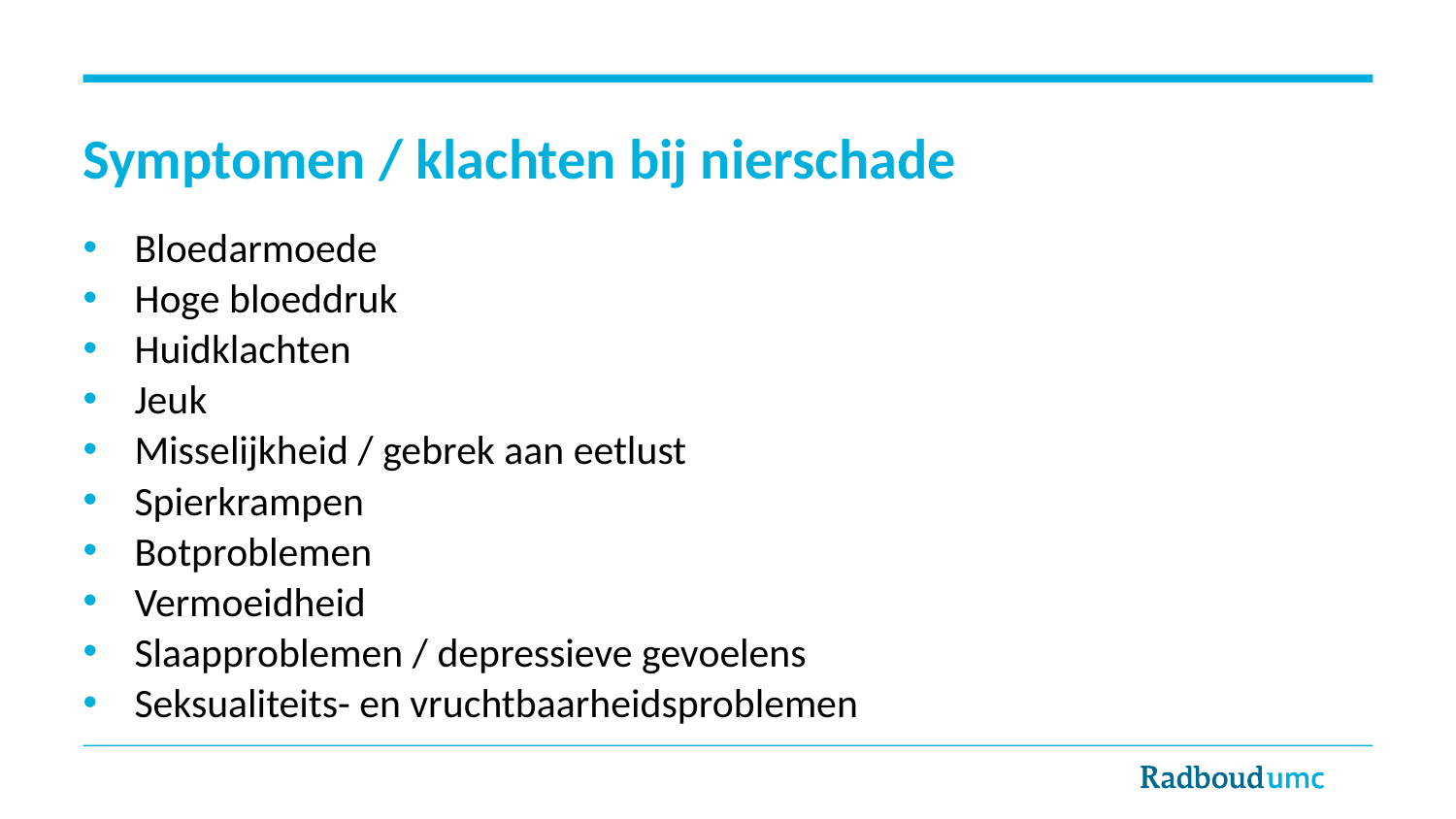

# Symptomen / klachten bij nierschade
Bloedarmoede
Hoge bloeddruk
Huidklachten
Jeuk
Misselijkheid / gebrek aan eetlust
Spierkrampen
Botproblemen
Vermoeidheid
Slaapproblemen / depressieve gevoelens
Seksualiteits- en vruchtbaarheidsproblemen